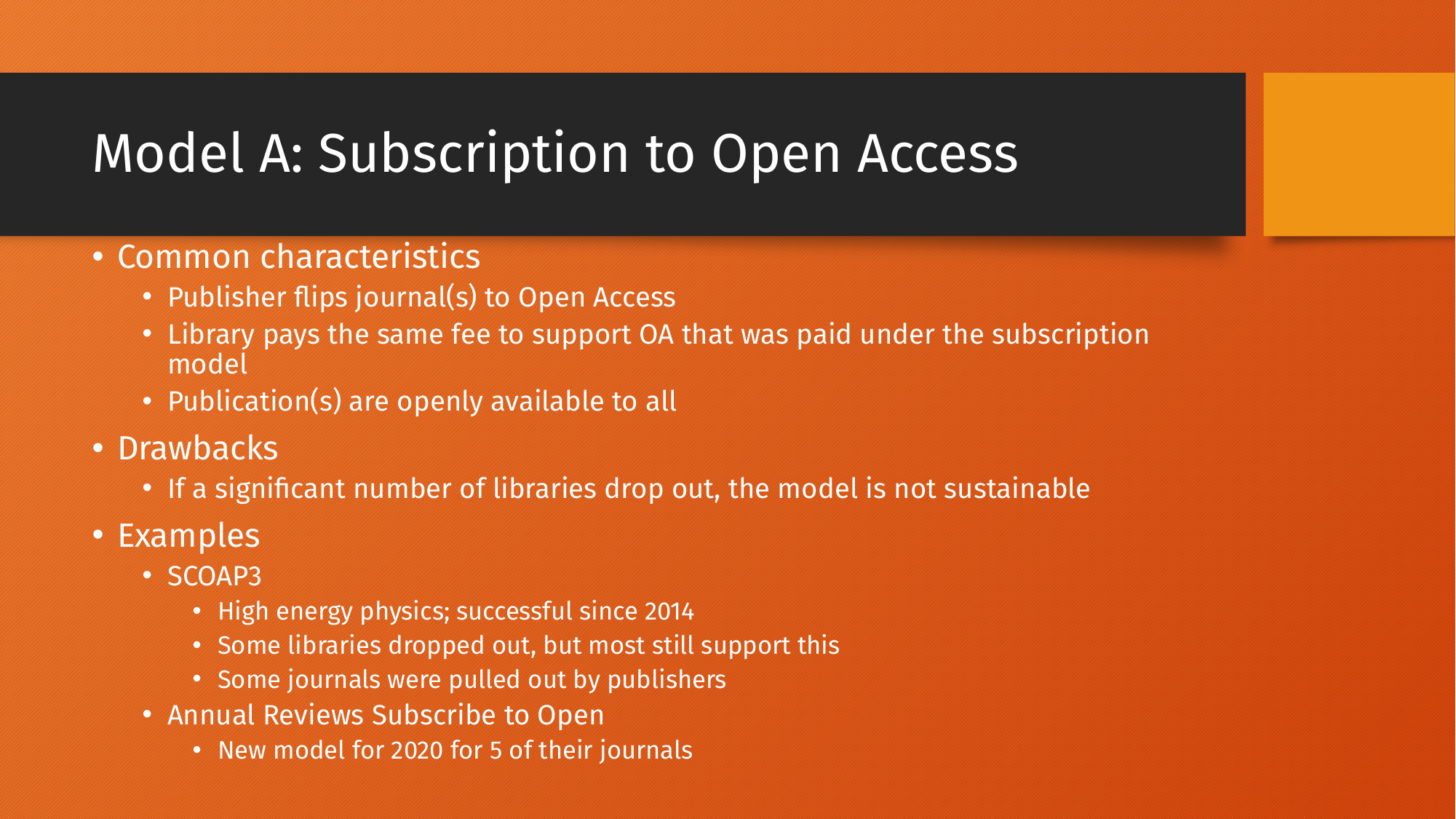

# Model A: Subscription to Open Access
Common characteristics
Publisher flips journal(s) to Open Access
Library pays the same fee to support OA that was paid under the subscription model
Publication(s) are openly available to all
Drawbacks
If a significant number of libraries drop out, the model is not sustainable
Examples
SCOAP3
High energy physics; successful since 2014
Some libraries dropped out, but most still support this
Some journals were pulled out by publishers
Annual Reviews Subscribe to Open
New model for 2020 for 5 of their journals